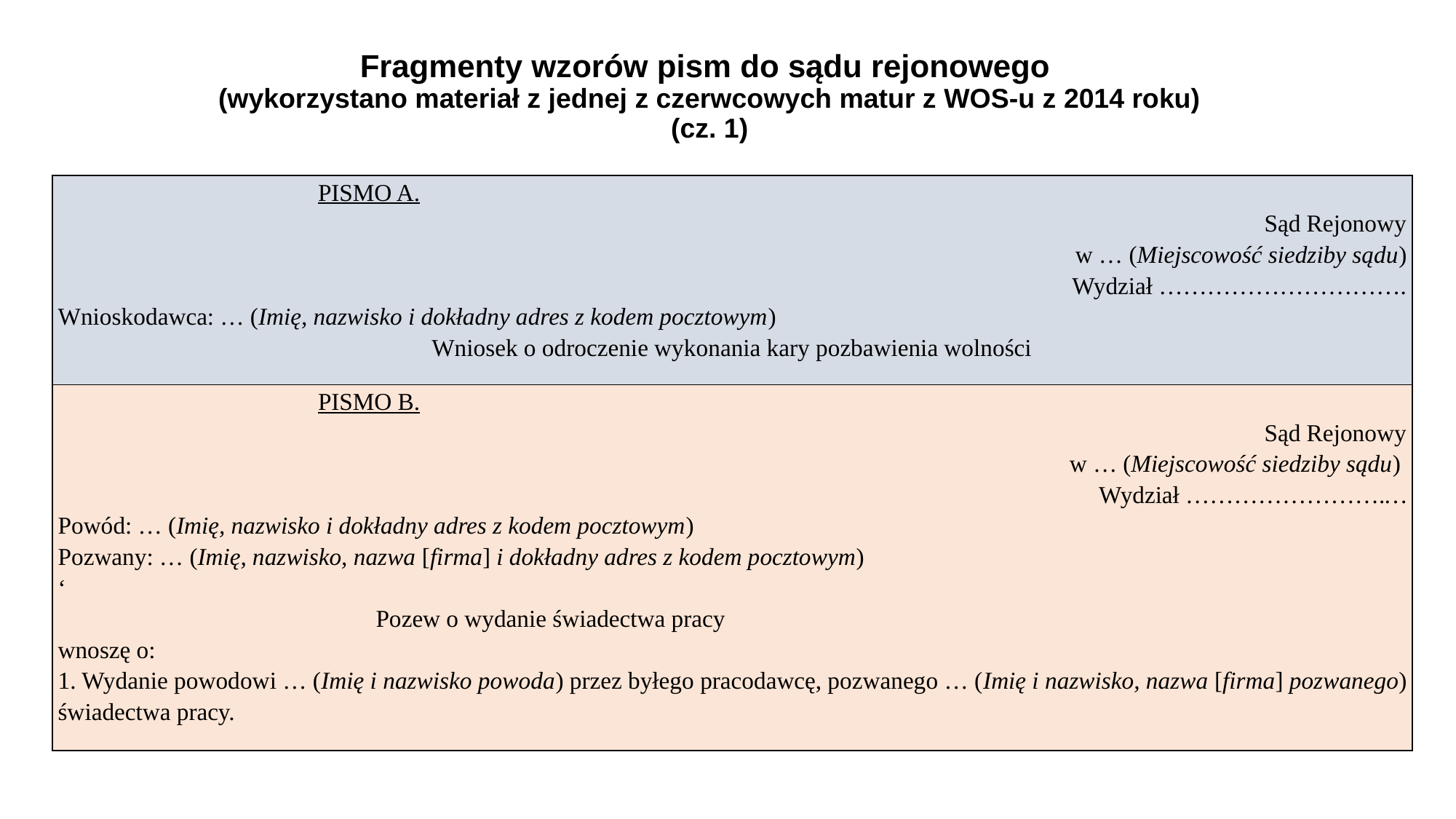

# Fragmenty wzorów pism do sądu rejonowego (wykorzystano materiał z jednej z czerwcowych matur z WOS-u z 2014 roku) (cz. 1)
| PISMO A. Sąd Rejonowy w … (Miejscowość siedziby sądu) Wydział …………………………. Wnioskodawca: … (Imię, nazwisko i dokładny adres z kodem pocztowym) Wniosek o odroczenie wykonania kary pozbawienia wolności |
| --- |
| PISMO B. Sąd Rejonowy w … (Miejscowość siedziby sądu) Wydział …………………….… Powód: … (Imię, nazwisko i dokładny adres z kodem pocztowym) Pozwany: … (Imię, nazwisko, nazwa [firma] i dokładny adres z kodem pocztowym) ‘ Pozew o wydanie świadectwa pracy wnoszę o: 1. Wydanie powodowi … (Imię i nazwisko powoda) przez byłego pracodawcę, pozwanego … (Imię i nazwisko, nazwa [firma] pozwanego) świadectwa pracy. |